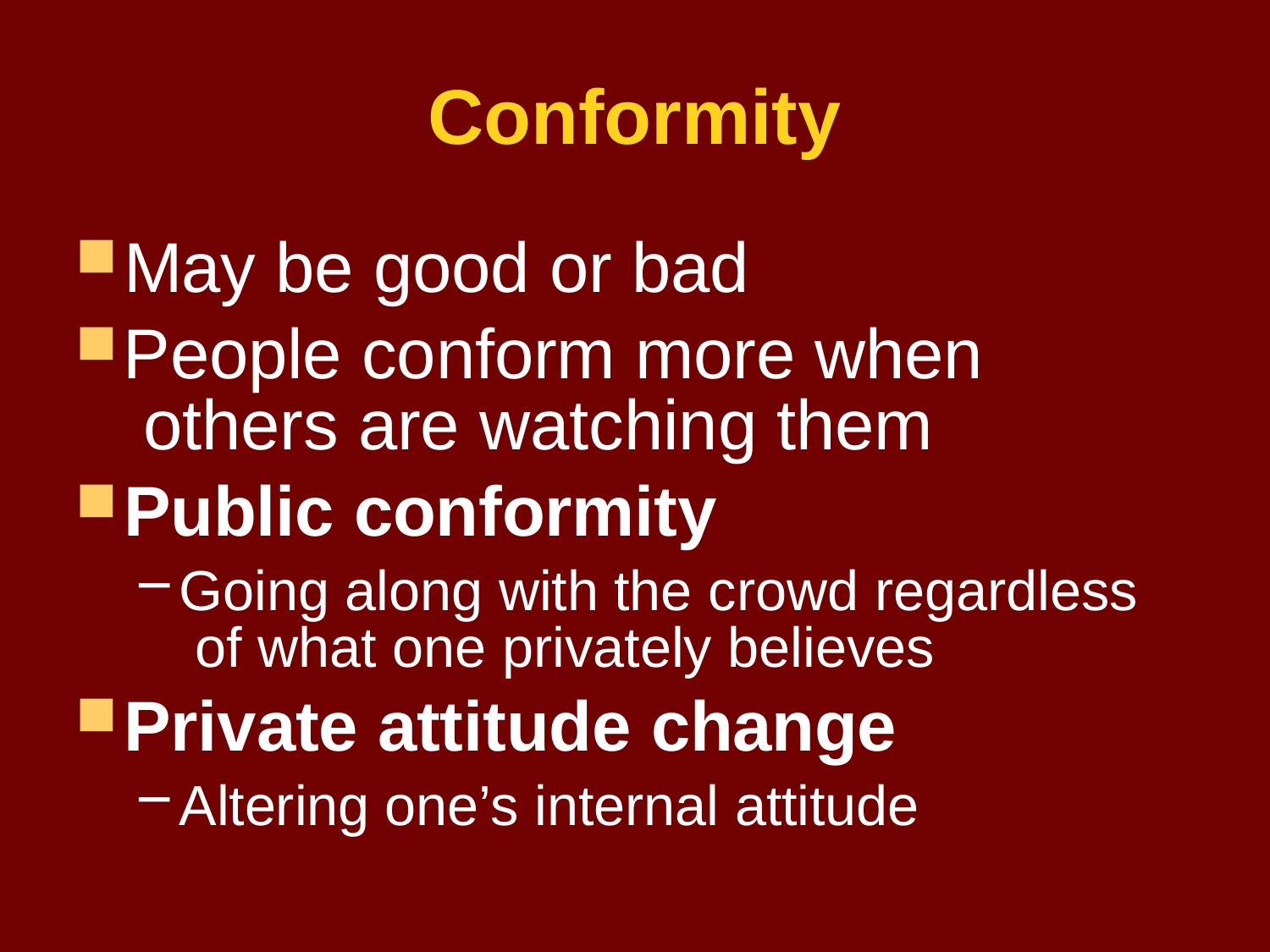

# Conformity
May be good or bad
People conform more when  others are watching them
Public conformity
Going along with the crowd regardless  of what one privately believes
Private attitude change
Altering one’s internal attitude